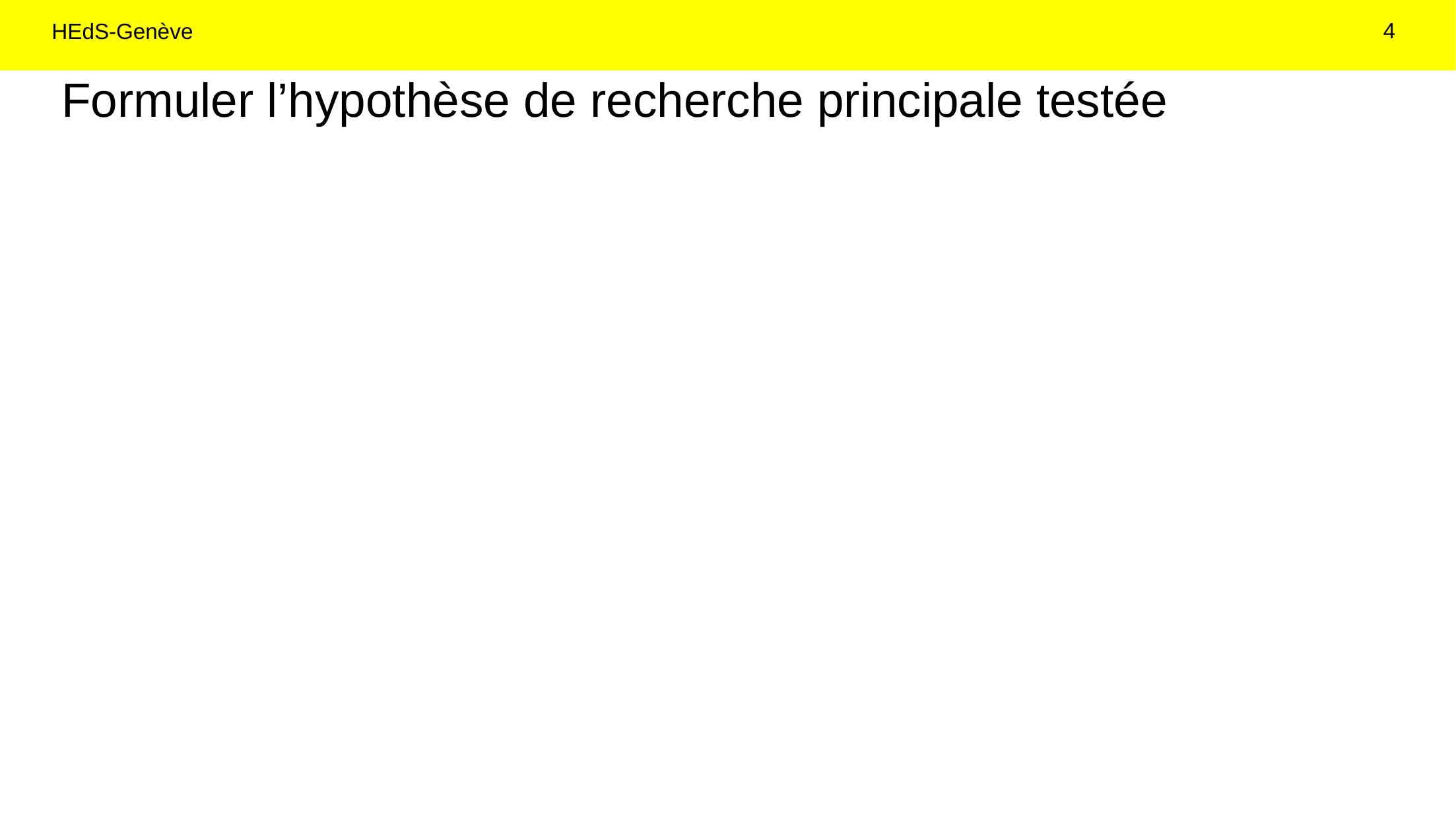

4
# Formuler l’hypothèse de recherche principale testée